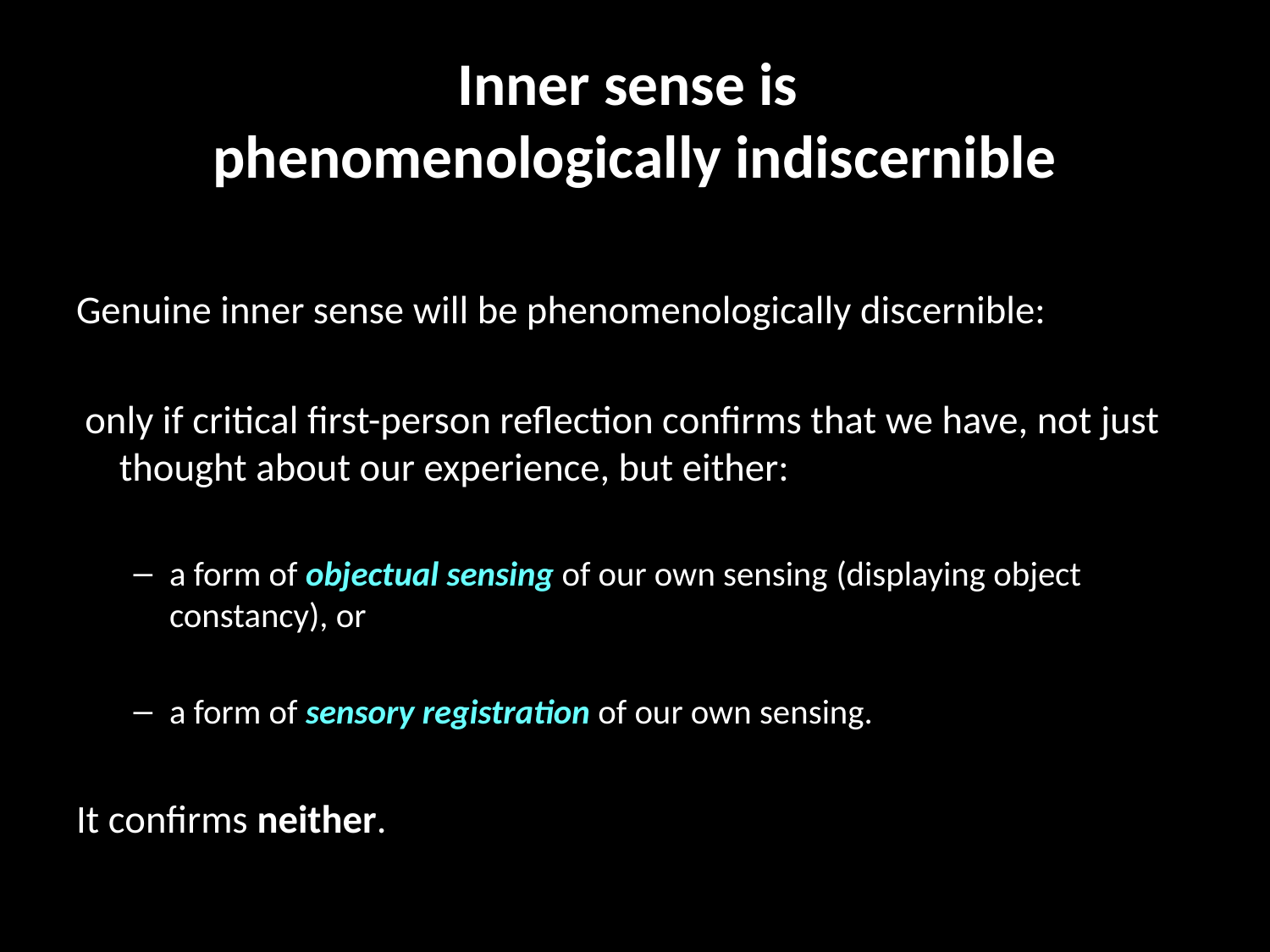

# Inner sense is phenomenologically indiscernible

Genuine inner sense will be phenomenologically discernible:

 only if critical first-person reflection confirms that we have, not just thought about our experience, but either:

a form of objectual sensing of our own sensing (displaying object constancy), or

a form of sensory registration of our own sensing.

It confirms neither.